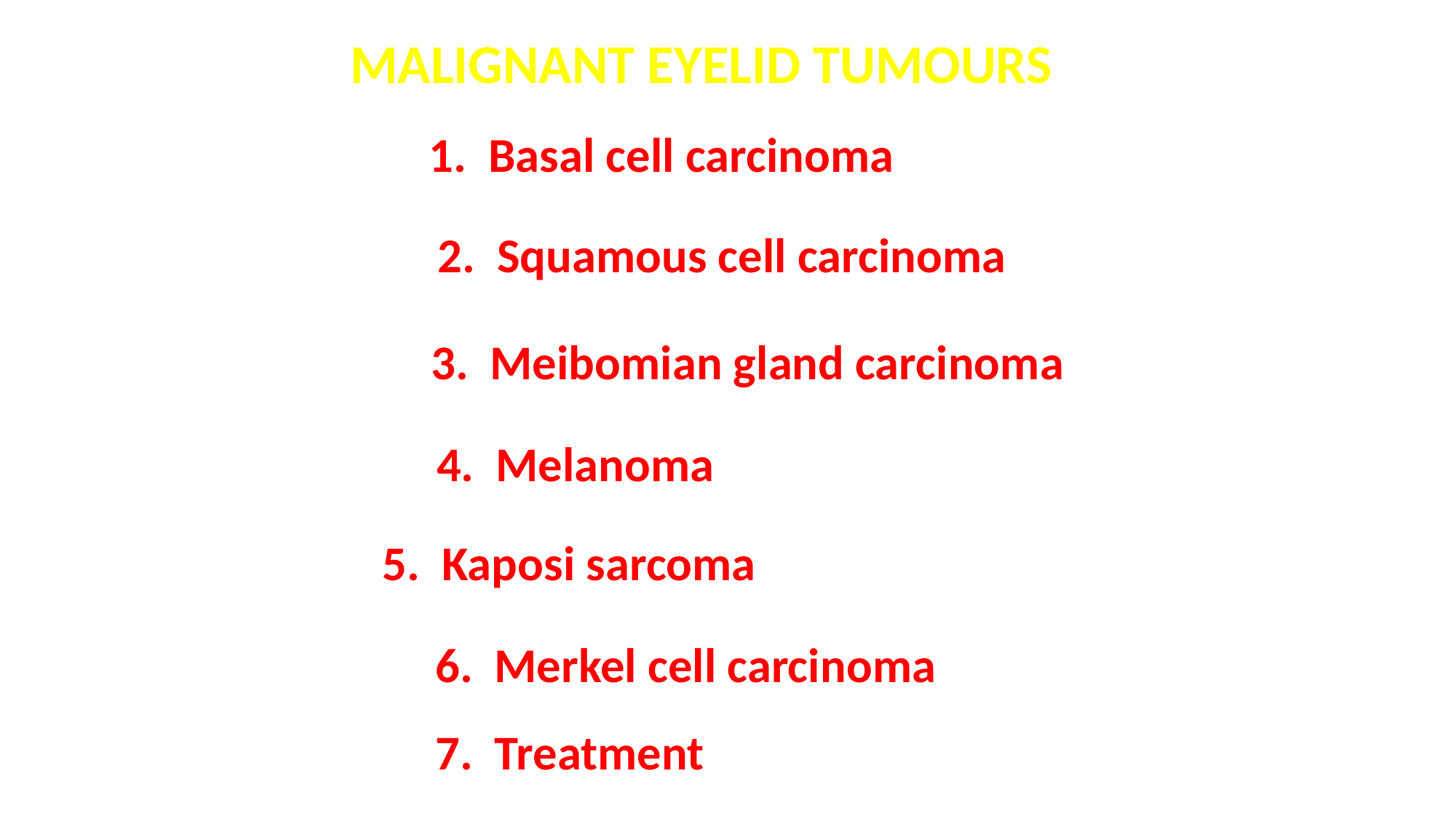

MALIGNANT EYELID TUMOURS
1.  Basal cell carcinoma
2.  Squamous cell carcinoma
3.  Meibomian gland carcinoma
4.  Melanoma
5.  Kaposi sarcoma
6.  Merkel cell carcinoma
7.  Treatment